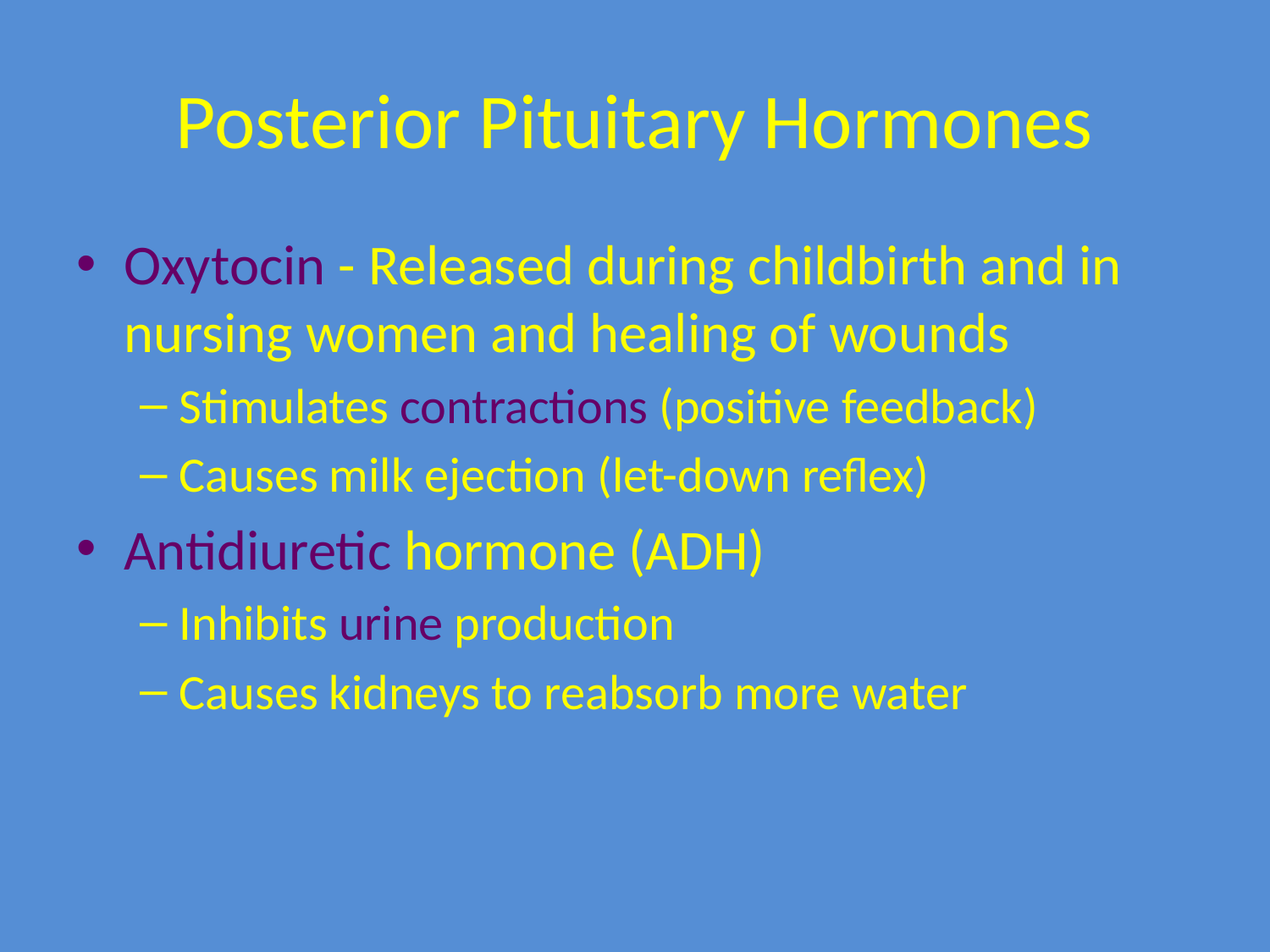

# Posterior Pituitary Hormones
Oxytocin - Released during childbirth and in nursing women and healing of wounds
Stimulates contractions (positive feedback)
Causes milk ejection (let-down reflex)
Antidiuretic hormone (ADH)
Inhibits urine production
Causes kidneys to reabsorb more water